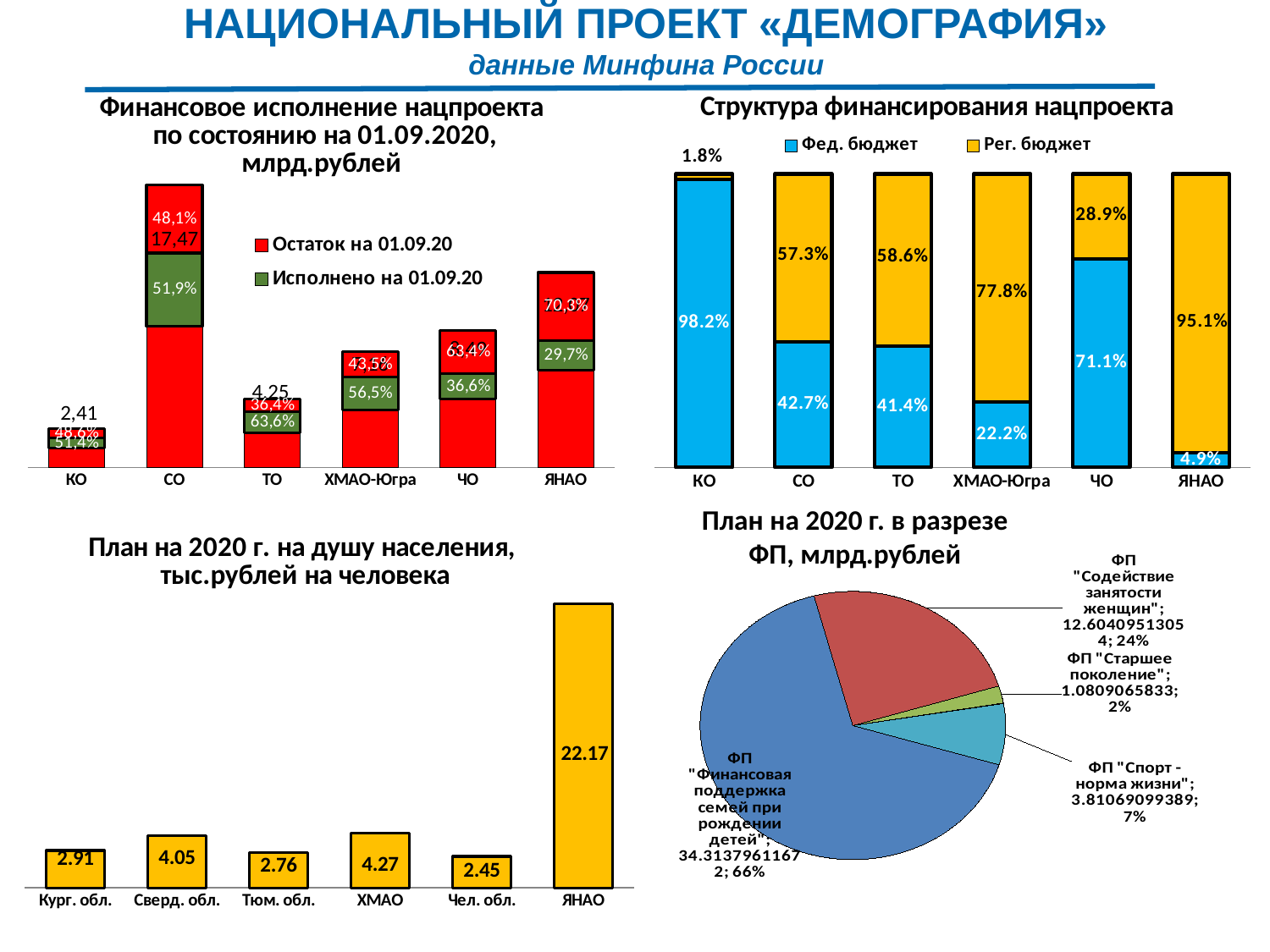

# НАЦИОНАЛЬНЫЙ ПРОЕКТ «ДЕМОГРАФИЯ» данные Минфина России

### Chart: Финансовое исполнение нацпроекта
по состоянию на 01.09.2020, млрд.рублей

| Category | Остаток на 01.09.20 | Исполнено на 01.09.20 |  |
|---|---|---|---|
| КО | 2408.10663764 | 1237.9173744700001 | 1170.18926317 |
| СО | 17468.34978204 | 9069.6420904 | 8398.707691639991 |
| ТО | 4246.25033566 | 2698.5088300199864 | 1547.741505640007 |
| ХМАО-Югра | 7158.9529 | 4041.691966660001 | 3117.2609333399982 |
| ЧО | 8488.366154109945 | 3106.7451881099987 | 5381.620966000033 |
| ЯНАО | 12069.329815000001 | 3590.3080604300003 | 8479.02175457 |

### Chart: Структура финансирования нацпроекта

| Category | Фед. бюджет | Рег. бюджет |
|---|---|---|
| КО | 0.9819798521536781 | 0.018020147846329403 |
| СО | 0.4269179454871833 | 0.5730820545128169 |
| ТО | 0.4137632172190143 | 0.5862367827809799 |
| ХМАО-Югра | 0.22158836943877647 | 0.7784116305612236 |
| ЧО | 0.7113547166054293 | 0.2886452833945769 |
| ЯНАО | 0.04906571525322138 | 0.950934284746779 |

### Chart: План на 2020 г. на душу населения,
тыс.рублей на человека

| Category | План на душу населения |
|---|---|
| Кург. обл. | 2.9112737197128467 |
| Сверд. обл. | 4.052341099246267 |
| Тюм. обл. | 2.7619397324211623 |
| ХМАО | 4.274828623566588 |
| Чел. обл. | 2.4487774250548577 |
| ЯНАО | 22.168174899530527 |
План на 2020 г. в разрезе ФП, млрд.рублей

### Chart

| Category | План по УФО на 2020 г. |
|---|---|
| ФП "Финансовая поддержка семей при рождении детей" | 34.31379611672 |
| ФП "Содействие занятости женщин" | 12.604095130540001 |
| ФП "Старшее поколение" | 1.0809065833 |
| ФП "Укрепление общественного здоровья" | 0.02986679999999999 |
| ФП "Спорт - норма жизни" | 3.8106909938899967 |